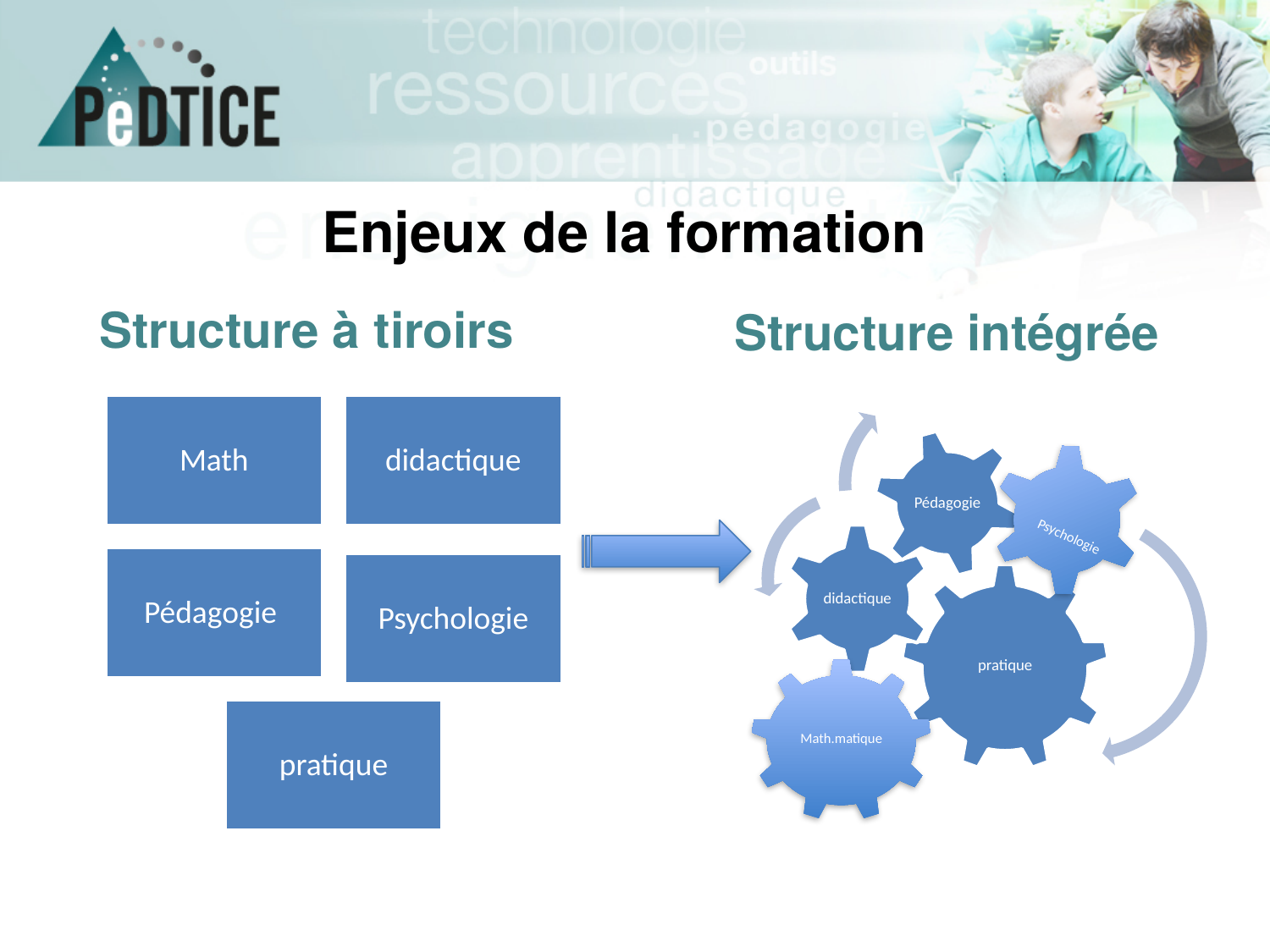

# Enjeux de la formation
Structure à tiroirs
Structure intégrée
pratique
didactique
Pédagogie
Math
didactique
Pédagogie
Psychologie
pratique

Psychologie

Math.matique